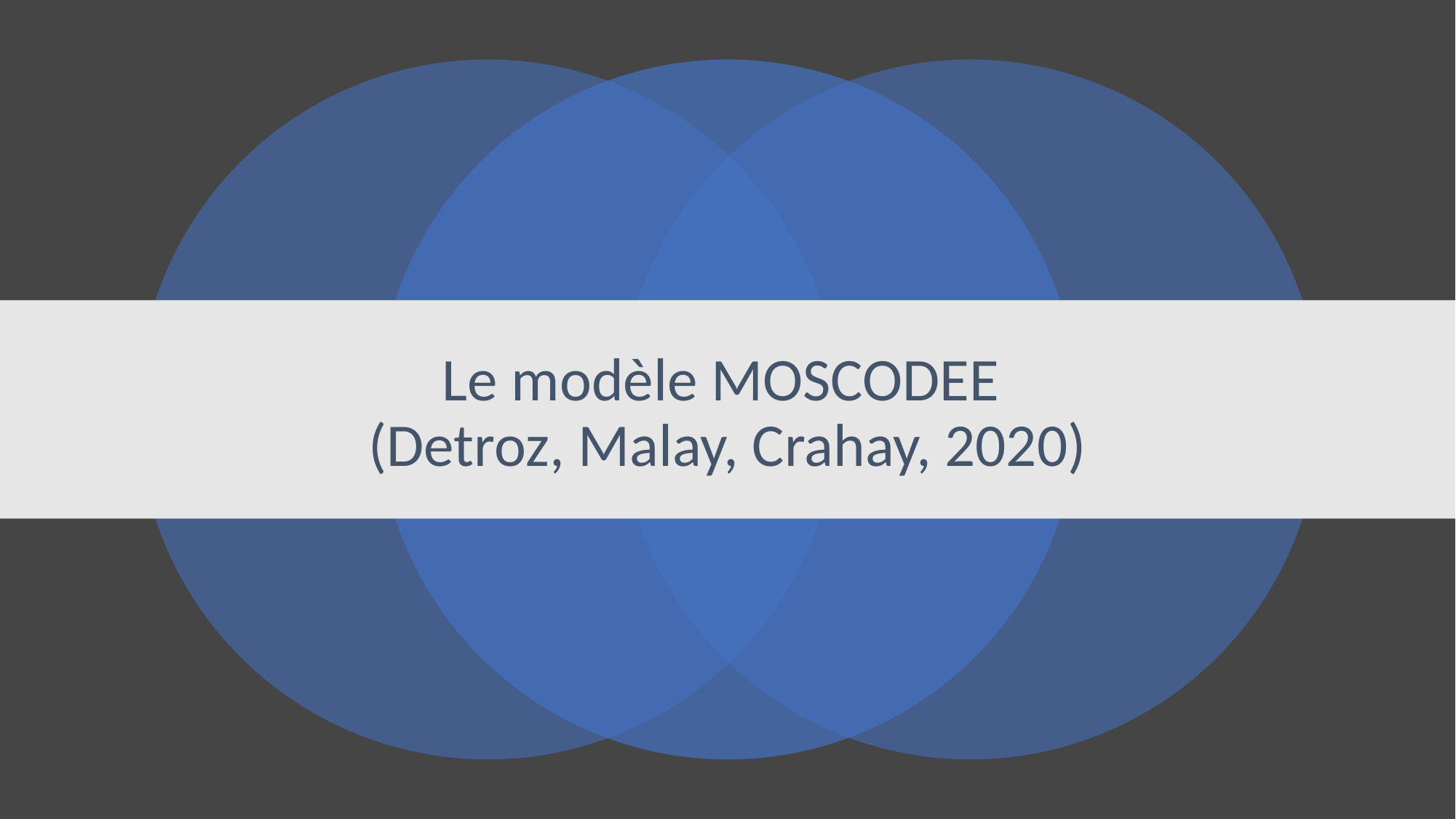

# Le modèle MOSCODEE (Detroz, Malay, Crahay, 2020)